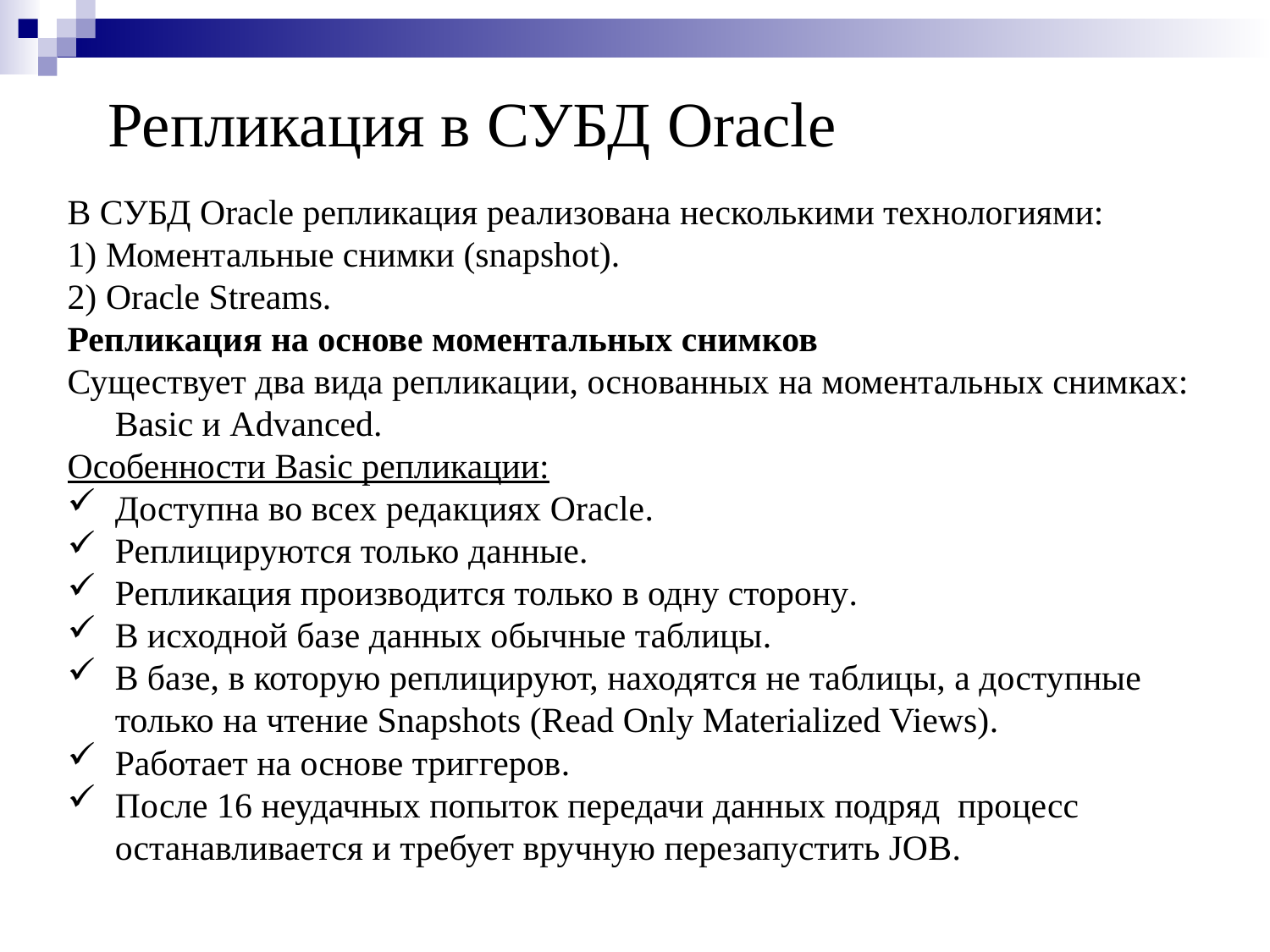

Репликация в СУБД Oracle
В СУБД Oracle репликация реализована несколькими технологиями:
1) Моментальные снимки (snapshot).
2) Oracle Streams.
Репликация на основе моментальных снимков
Существует два вида репликации, основанных на моментальных снимках: Basic и Advanced.
Особенности Basic репликации:
Доступна во всех редакциях Oracle.
Реплицируются только данные.
Репликация производится только в одну сторону.
В исходной базе данных обычные таблицы.
В базе, в которую реплицируют, находятся не таблицы, а доступные только на чтение Snapshots (Read Only Materialized Views).
Работает на основе триггеров.
После 16 неудачных попыток передачи данных подряд  процесс останавливается и требует вручную перезапустить JOB.